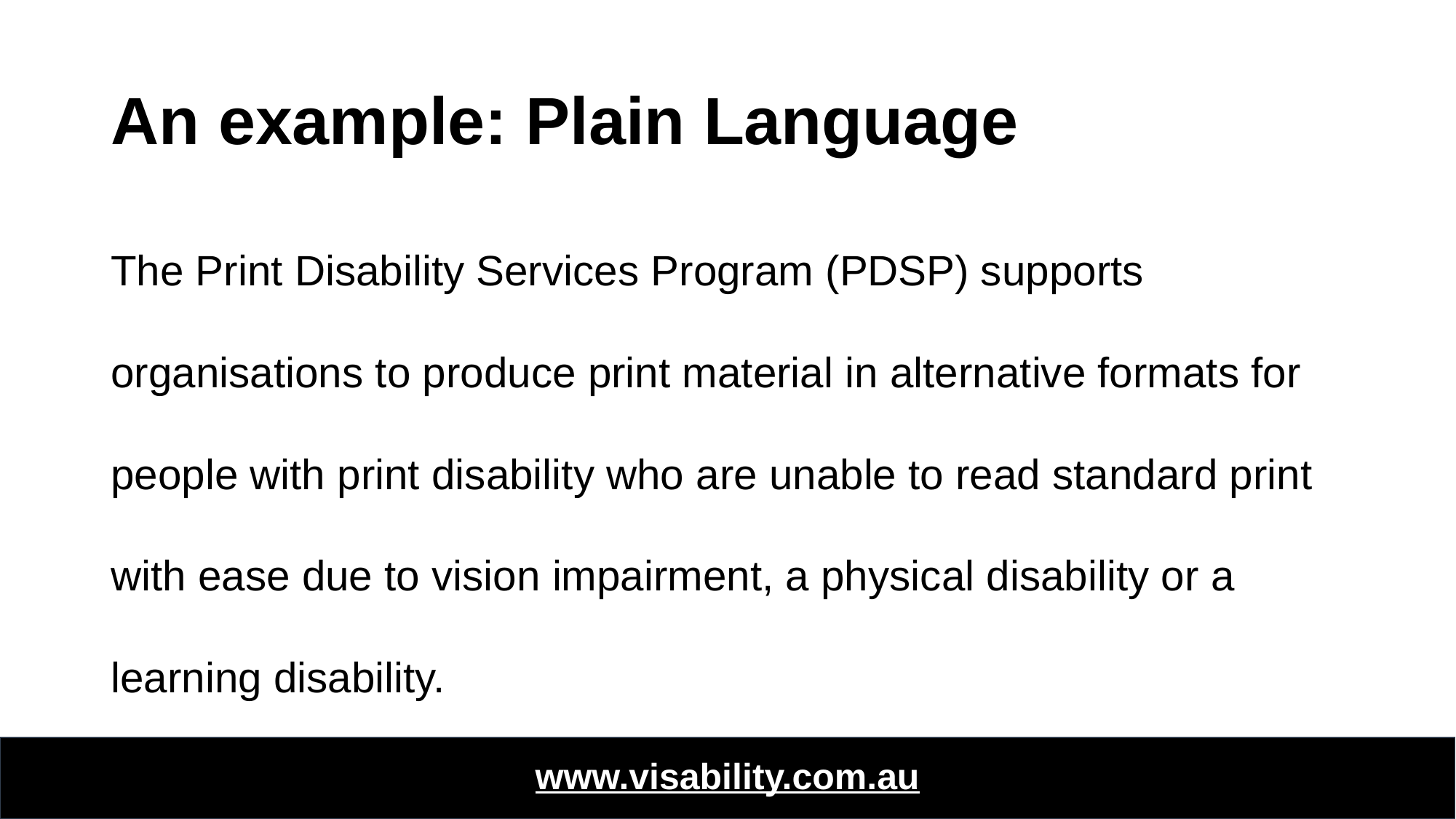

# An example: Plain Language
The Print Disability Services Program (PDSP) supports organisations to produce print material in alternative formats for people with print disability who are unable to read standard print with ease due to vision impairment, a physical disability or a learning disability.

www.visability.com.au